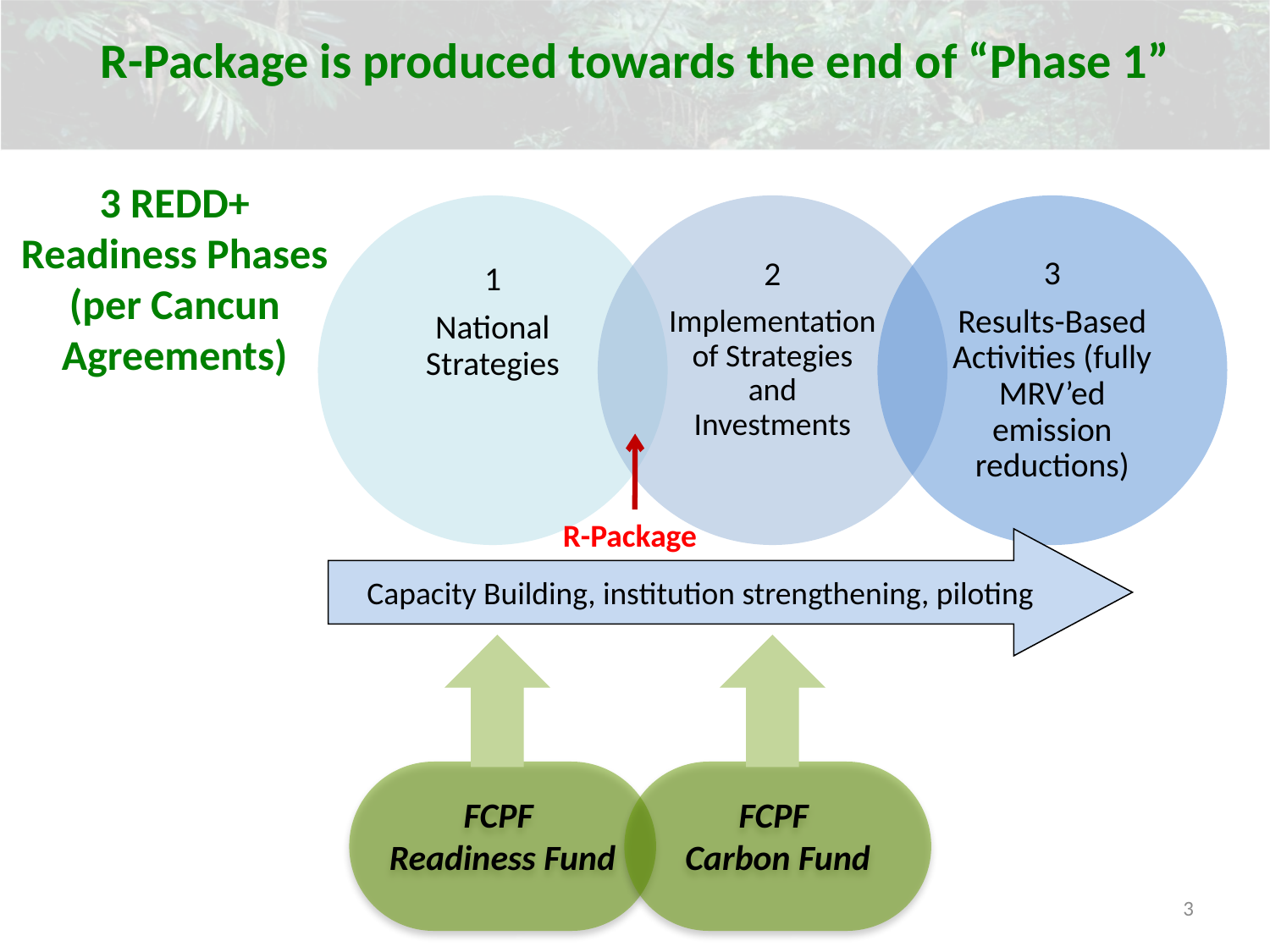

R-Package is produced towards the end of “Phase 1”
1
National Strategies

2
Implementation of Strategies and Investments

3
Results-Based Activities (fully MRV’ed emission reductions)
3 REDD+ Readiness Phases
(per Cancun Agreements)
R-Package
Capacity Building, institution strengthening, piloting

FCPF
Readiness Fund
FCPF
Carbon Fund
3